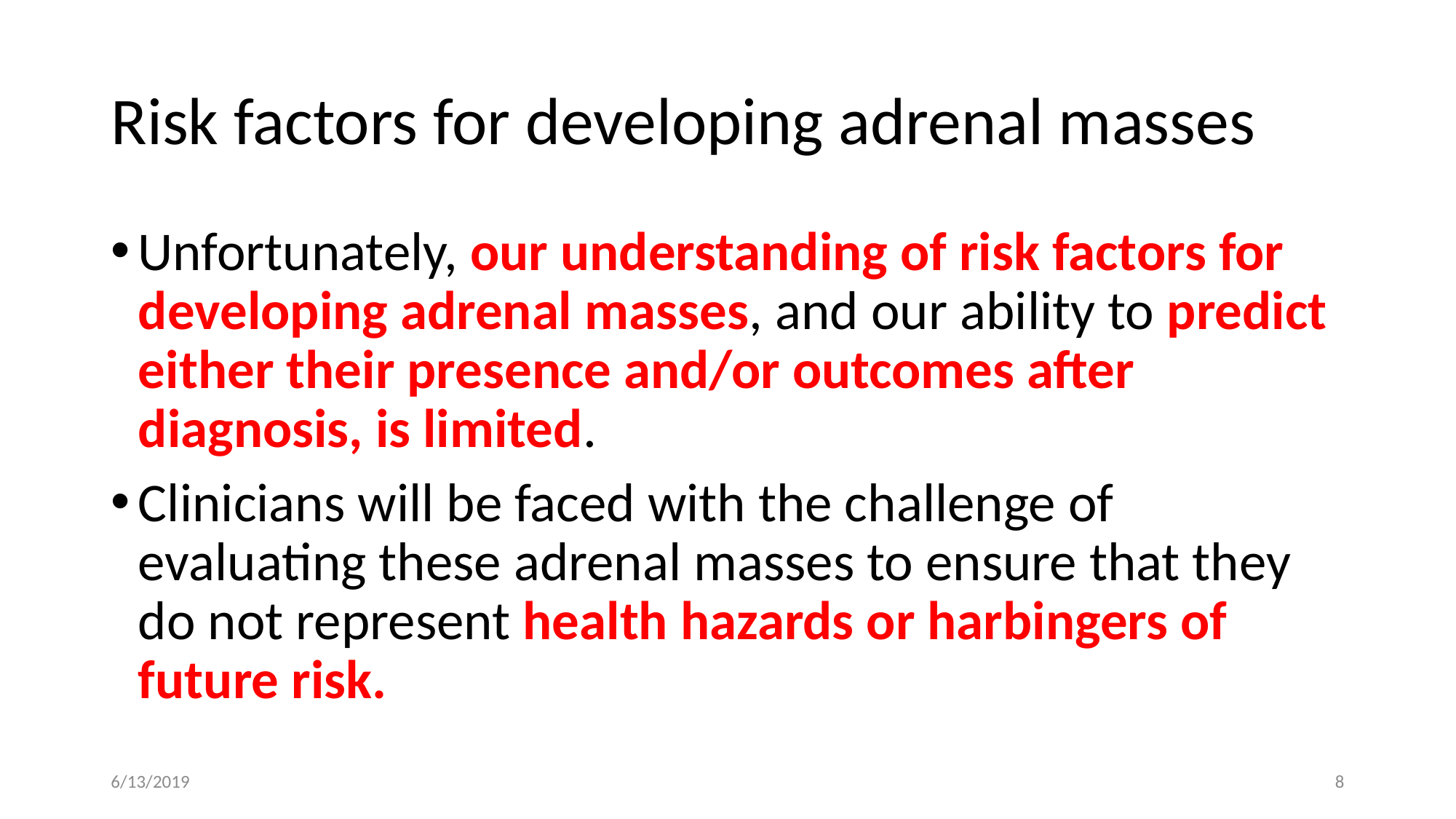

# Risk factors for developing adrenal masses
Unfortunately, our understanding of risk factors for developing adrenal masses, and our ability to predict either their presence and/or outcomes after diagnosis, is limited.
Clinicians will be faced with the challenge of evaluating these adrenal masses to ensure that they do not represent health hazards or harbingers of future risk.
6/13/2019
8